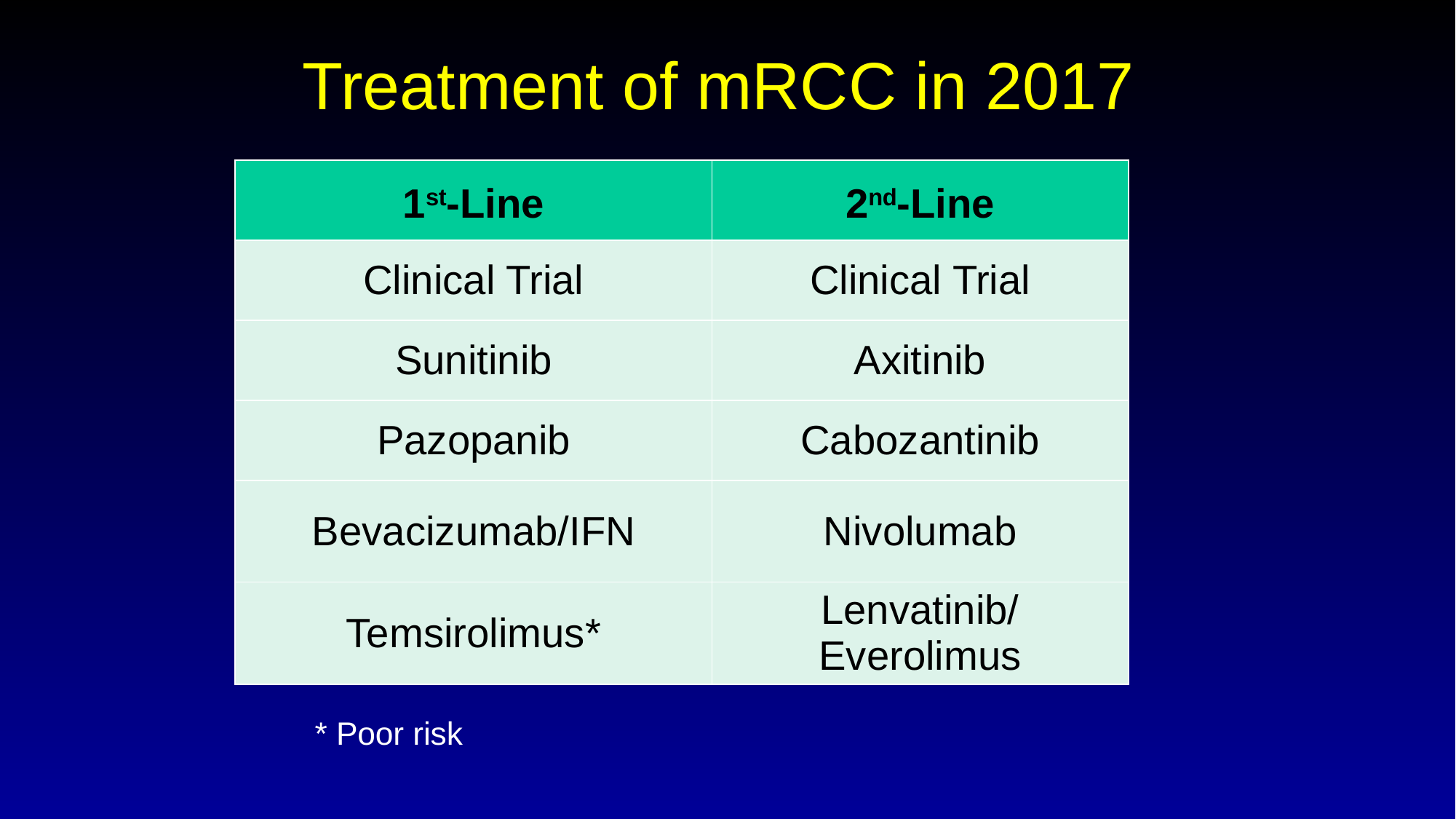

# Treatment of mRCC in 2017
| 1st-Line | 2nd-Line |
| --- | --- |
| Clinical Trial | Clinical Trial |
| Sunitinib | Axitinib |
| Pazopanib | Cabozantinib |
| Bevacizumab/IFN | Nivolumab |
| Temsirolimus\* | Lenvatinib/ Everolimus |
* Poor risk